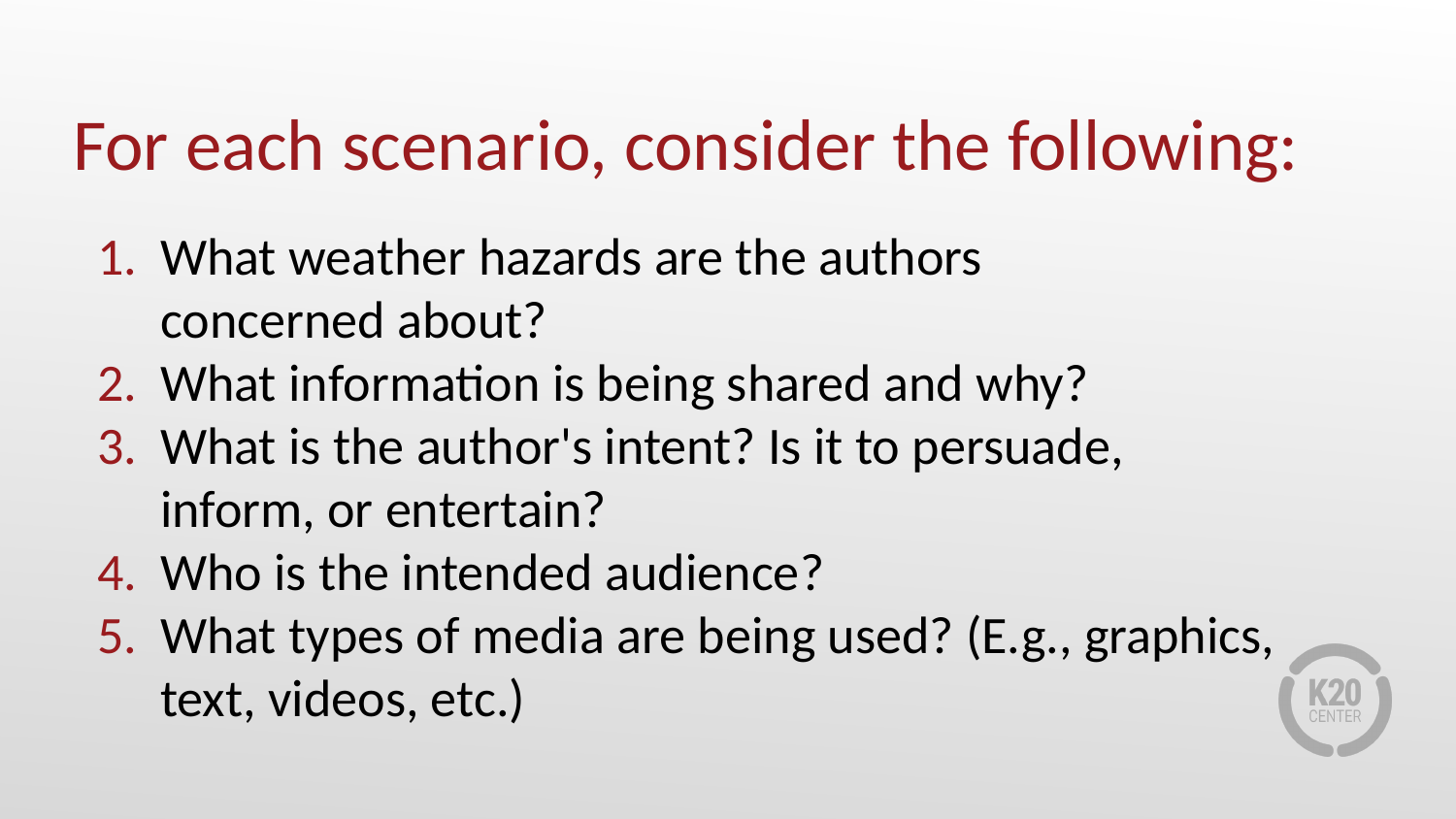

# For each scenario, consider the following:
What weather hazards are the authors
concerned about?
What information is being shared and why?
What is the author's intent? Is it to persuade,
inform, or entertain?
Who is the intended audience?
What types of media are being used? (E.g., graphics, text, videos, etc.)